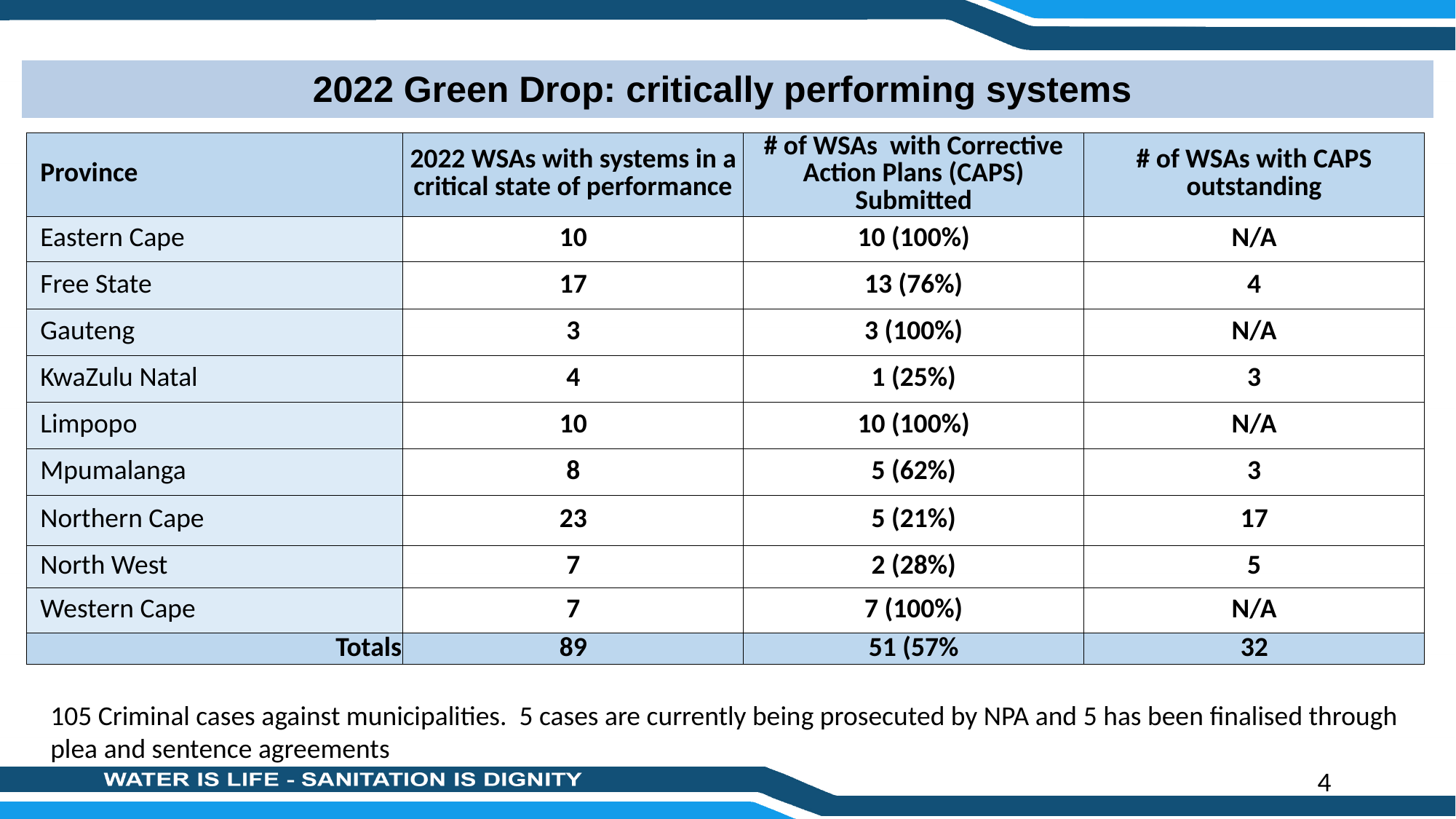

2022 Green Drop: critically performing systems
| Province | 2022 WSAs with systems in a critical state of performance | # of WSAs with Corrective Action Plans (CAPS) Submitted | # of WSAs with CAPS outstanding |
| --- | --- | --- | --- |
| Eastern Cape | 10 | 10 (100%) | N/A |
| Free State | 17 | 13 (76%) | 4 |
| Gauteng | 3 | 3 (100%) | N/A |
| KwaZulu Natal | 4 | 1 (25%) | 3 |
| Limpopo | 10 | 10 (100%) | N/A |
| Mpumalanga | 8 | 5 (62%) | 3 |
| Northern Cape | 23 | 5 (21%) | 17 |
| North West | 7 | 2 (28%) | 5 |
| Western Cape | 7 | 7 (100%) | N/A |
| Totals | 89 | 51 (57% | 32 |
105 Criminal cases against municipalities.  5 cases are currently being prosecuted by NPA and 5 has been finalised through plea and sentence agreements
4